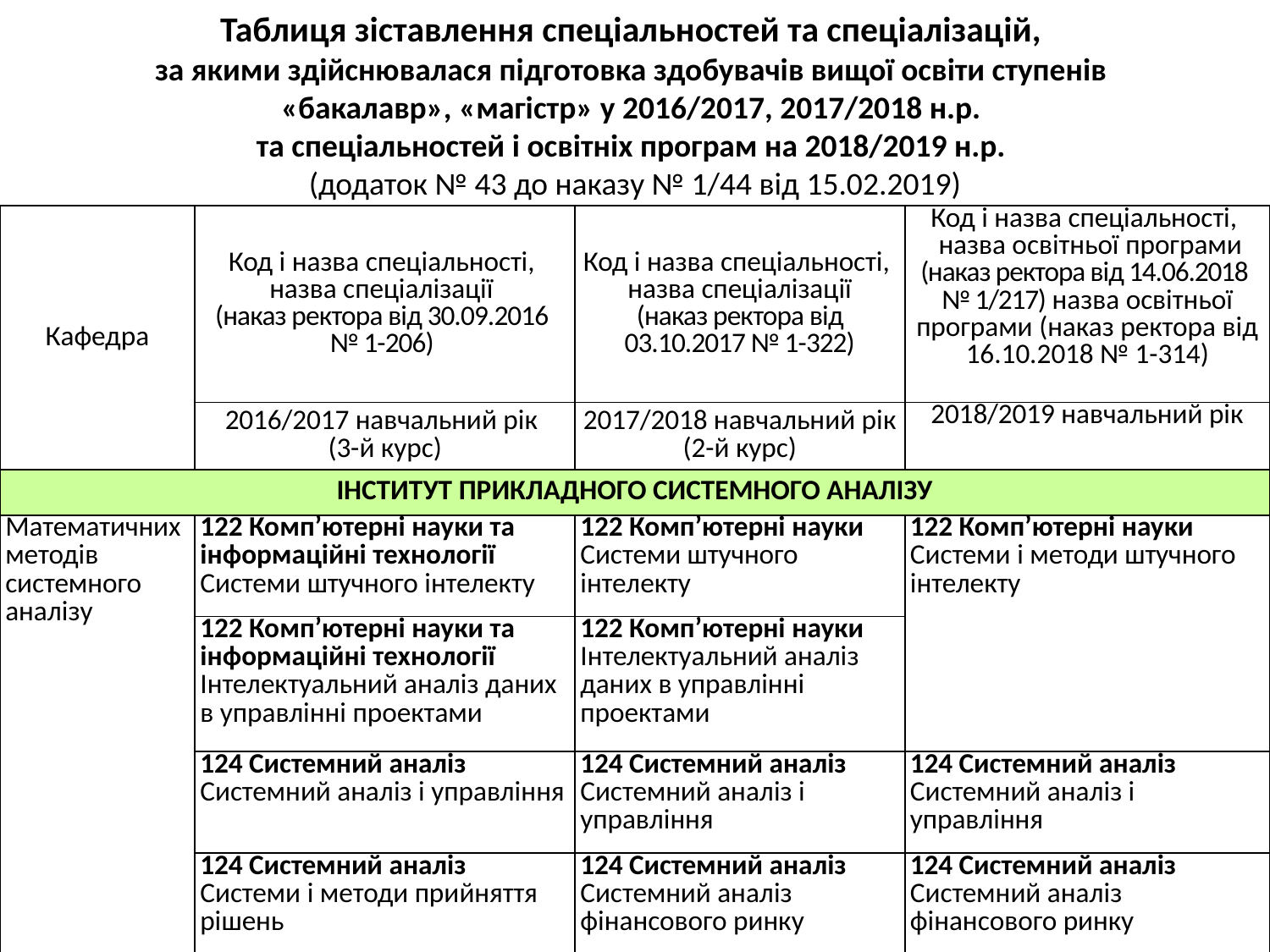

Таблиця зіставлення спеціальностей та спеціалізацій,
за якими здійснювалася підготовка здобувачів вищої освіти ступенів
«бакалавр», «магістр» у 2016/2017, 2017/2018 н.р.
та спеціальностей і освітніх програм на 2018/2019 н.р.
(додаток № 43 до наказу № 1/44 від 15.02.2019)
| Кафедра | Код і назва спеціальності, назва спеціалізації (наказ ректора від 30.09.2016 № 1-206) | Код і назва спеціальності, назва спеціалізації (наказ ректора від 03.10.2017 № 1-322) | Код і назва спеціальності, назва освітньої програми (наказ ректора від 14.06.2018 № 1/217) назва освітньої програми (наказ ректора від 16.10.2018 № 1-314) |
| --- | --- | --- | --- |
|  | 2016/2017 навчальний рік (3-й курс) | 2017/2018 навчальний рік (2-й курс) | 2018/2019 навчальний рік |
| ІНСТИТУТ ПРИКЛАДНОГО СИСТЕМНОГО АНАЛІЗУ |  |  |  |
| Математичних методів системного аналізу | 122 Комп’ютерні науки та інформаційні технології Системи штучного інтелекту | 122 Комп’ютерні науки Системи штучного інтелекту | 122 Комп’ютерні науки Системи і методи штучного інтелекту |
|  | 122 Комп’ютерні науки та інформаційні технології Інтелектуальний аналіз даних в управлінні проектами | 122 Комп’ютерні науки Інтелектуальний аналіз даних в управлінні проектами |  |
|  | 124 Системний аналіз Системний аналіз і управління | 124 Системний аналіз Системний аналіз і управління | 124 Системний аналіз Системний аналіз і управління |
|  | 124 Системний аналіз Системи і методи прийняття рішень | 124 Системний аналіз Системний аналіз фінансового ринку | 124 Системний аналіз Системний аналіз фінансового ринку |